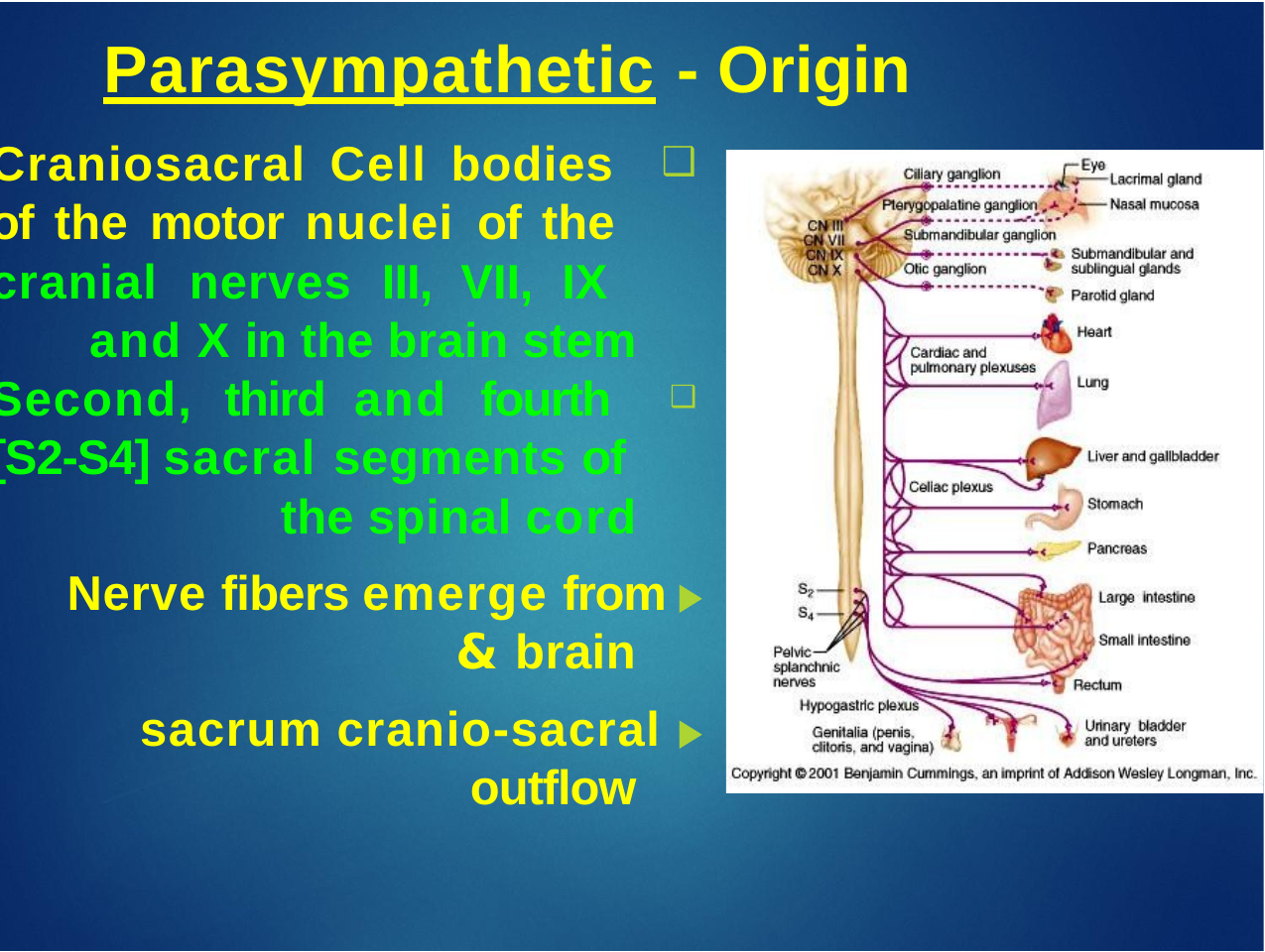

# Parasympathetic - Origin
Craniosacral Cell bodies  of the motor nuclei of the  cranial nerves III, VII, IX  and X in the brain stem
	Second, third and fourth  [S2-S4] sacral segments of  the spinal cord
▶	Nerve fibers emerge from  brain &
▶	sacrum cranio-sacral  outflow